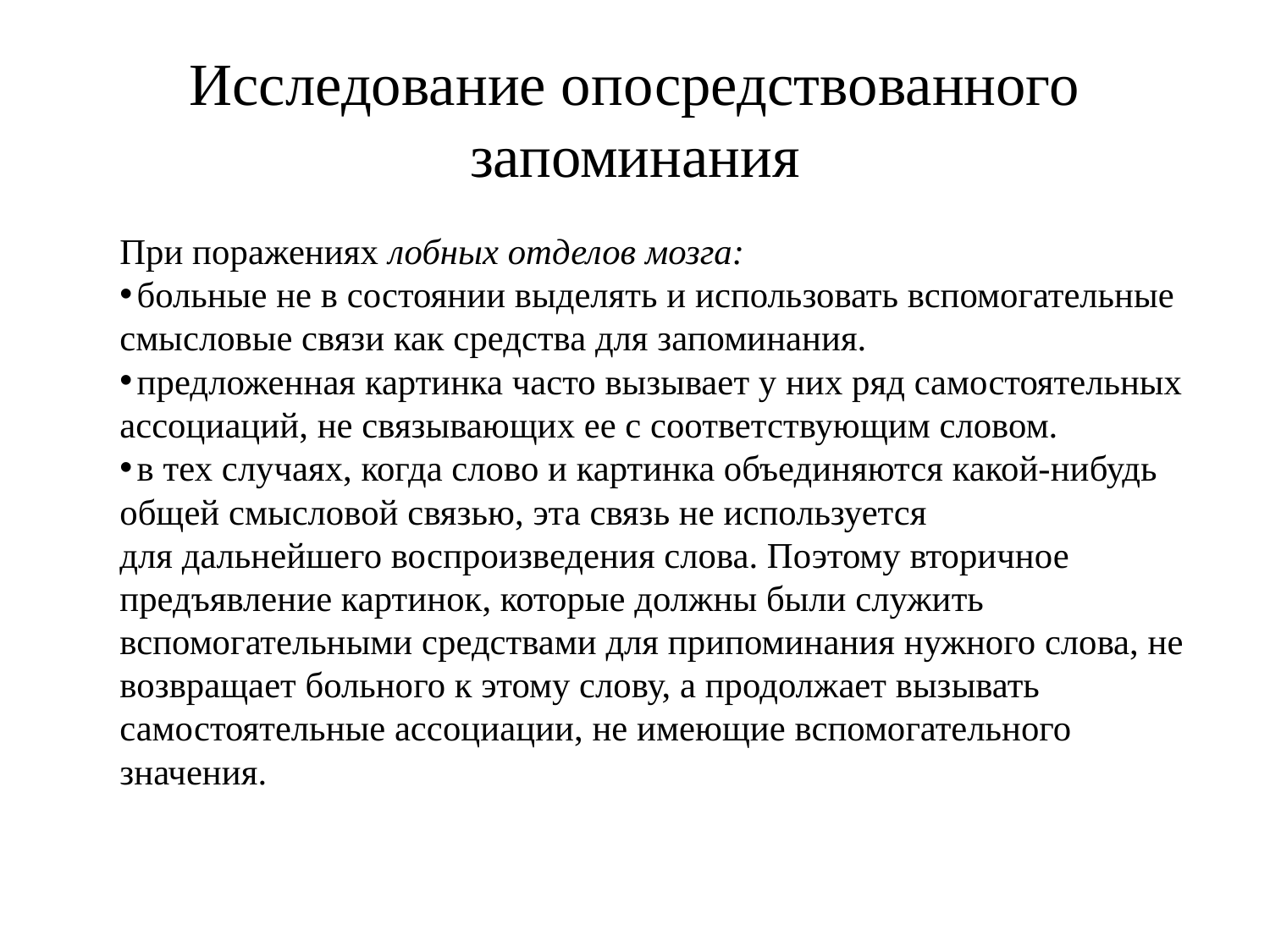

# Исследование опосредствованного запоминания
При поражениях лобных отделов мозга:
 больные не в состоянии выделять и использовать вспомогательные смысловые связи как средства для запоминания.
 предложенная картинка часто вызывает у них ряд самостоятельных ассоциаций, не связывающих ее с соответствующим словом.
 в тех случаях, когда слово и картинка объединяются какой-нибудь общей смысловой связью, эта связь не используется
для дальнейшего воспроизведения слова. Поэтому вторичное
предъявление картинок, которые должны были служить вспомогательными средствами для припоминания нужного слова, не возвращает больного к этому слову, а продолжает вызывать самостоятельные ассоциации, не имеющие вспомогательного значения.